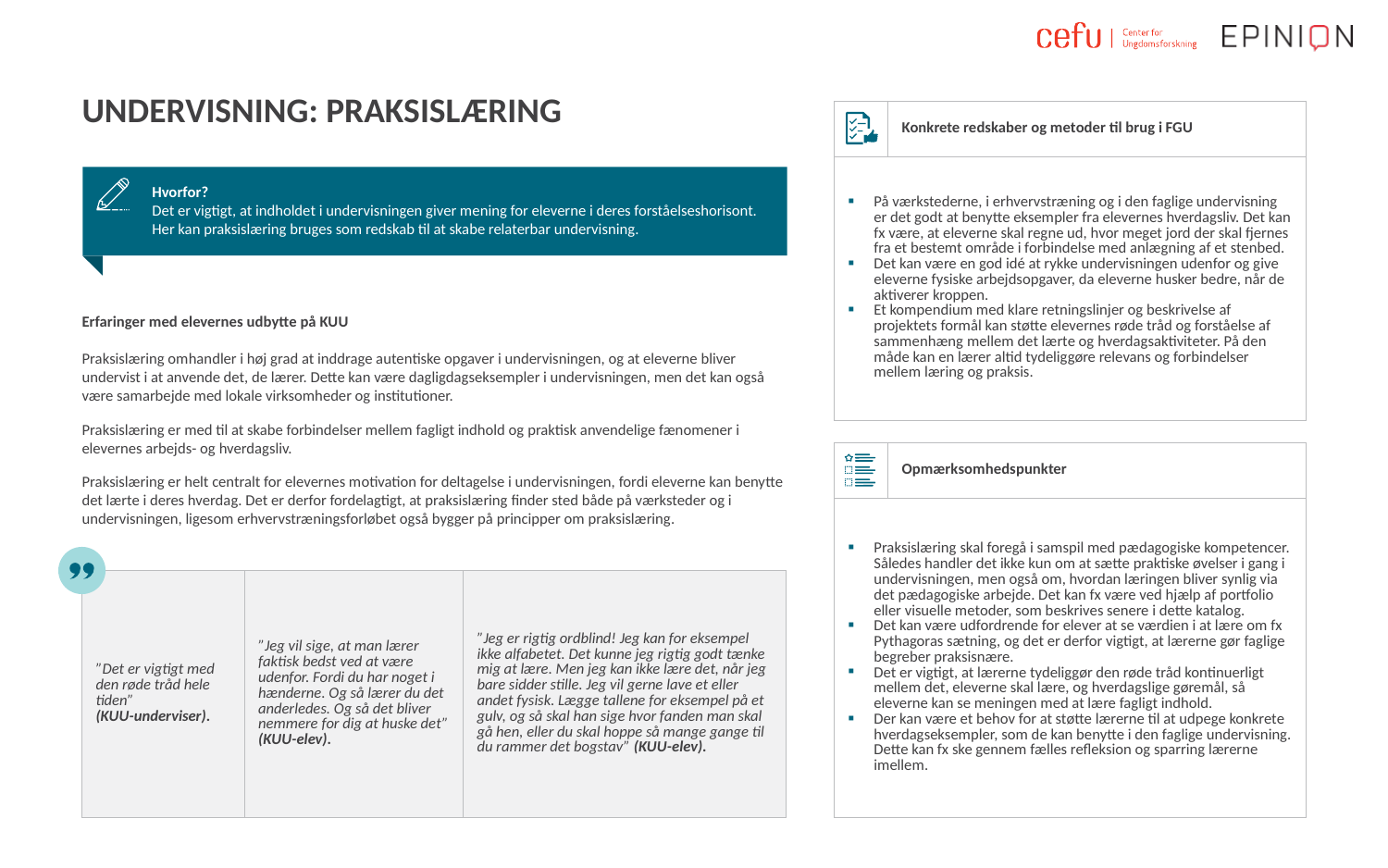

# UNDERVISNING: Praksislæring
|  | Konkrete redskaber og metoder til brug i FGU |
| --- | --- |
| På værkstederne, i erhvervstræning og i den faglige undervisning er det godt at benytte eksempler fra elevernes hverdagsliv. Det kan fx være, at eleverne skal regne ud, hvor meget jord der skal fjernes fra et bestemt område i forbindelse med anlægning af et stenbed. Det kan være en god idé at rykke undervisningen udenfor og give eleverne fysiske arbejdsopgaver, da eleverne husker bedre, når de aktiverer kroppen. Et kompendium med klare retningslinjer og beskrivelse af projektets formål kan støtte elevernes røde tråd og forståelse af sammenhæng mellem det lærte og hverdagsaktiviteter. På den måde kan en lærer altid tydeliggøre relevans og forbindelser mellem læring og praksis. |  |

Hvorfor?
Det er vigtigt, at indholdet i undervisningen giver mening for eleverne i deres forståelseshorisont. Her kan praksislæring bruges som redskab til at skabe relaterbar undervisning.

Erfaringer med elevernes udbytte på KUU
Praksislæring omhandler i høj grad at inddrage autentiske opgaver i undervisningen, og at eleverne bliver undervist i at anvende det, de lærer. Dette kan være dagligdagseksempler i undervisningen, men det kan også være samarbejde med lokale virksomheder og institutioner.
Praksislæring er med til at skabe forbindelser mellem fagligt indhold og praktisk anvendelige fænomener i elevernes arbejds- og hverdagsliv.
Praksislæring er helt centralt for elevernes motivation for deltagelse i undervisningen, fordi eleverne kan benytte det lærte i deres hverdag. Det er derfor fordelagtigt, at praksislæring finder sted både på værksteder og i undervisningen, ligesom erhvervstræningsforløbet også bygger på principper om praksislæring.
|  | Opmærksomhedspunkter |
| --- | --- |
| Praksislæring skal foregå i samspil med pædagogiske kompetencer. Således handler det ikke kun om at sætte praktiske øvelser i gang i undervisningen, men også om, hvordan læringen bliver synlig via det pædagogiske arbejde. Det kan fx være ved hjælp af portfolio eller visuelle metoder, som beskrives senere i dette katalog. Det kan være udfordrende for elever at se værdien i at lære om fx Pythagoras sætning, og det er derfor vigtigt, at lærerne gør faglige begreber praksisnære. Det er vigtigt, at lærerne tydeliggør den røde tråd kontinuerligt mellem det, eleverne skal lære, og hverdagslige gøremål, så eleverne kan se meningen med at lære fagligt indhold. Der kan være et behov for at støtte lærerne til at udpege konkrete hverdagseksempler, som de kan benytte i den faglige undervisning. Dette kan fx ske gennem fælles refleksion og sparring lærerne imellem. |  |

| ”Det er vigtigt med den røde tråd hele tiden” (KUU-underviser). | ”Jeg vil sige, at man lærer faktisk bedst ved at være udenfor. Fordi du har noget i hænderne. Og så lærer du det anderledes. Og så det bliver nemmere for dig at huske det” (KUU-elev). | ”Jeg er rigtig ordblind! Jeg kan for eksempel ikke alfabetet. Det kunne jeg rigtig godt tænke mig at lære. Men jeg kan ikke lære det, når jeg bare sidder stille. Jeg vil gerne lave et eller andet fysisk. Lægge tallene for eksempel på et gulv, og så skal han sige hvor fanden man skal gå hen, eller du skal hoppe så mange gange til du rammer det bogstav” (KUU-elev). |
| --- | --- | --- |
 6